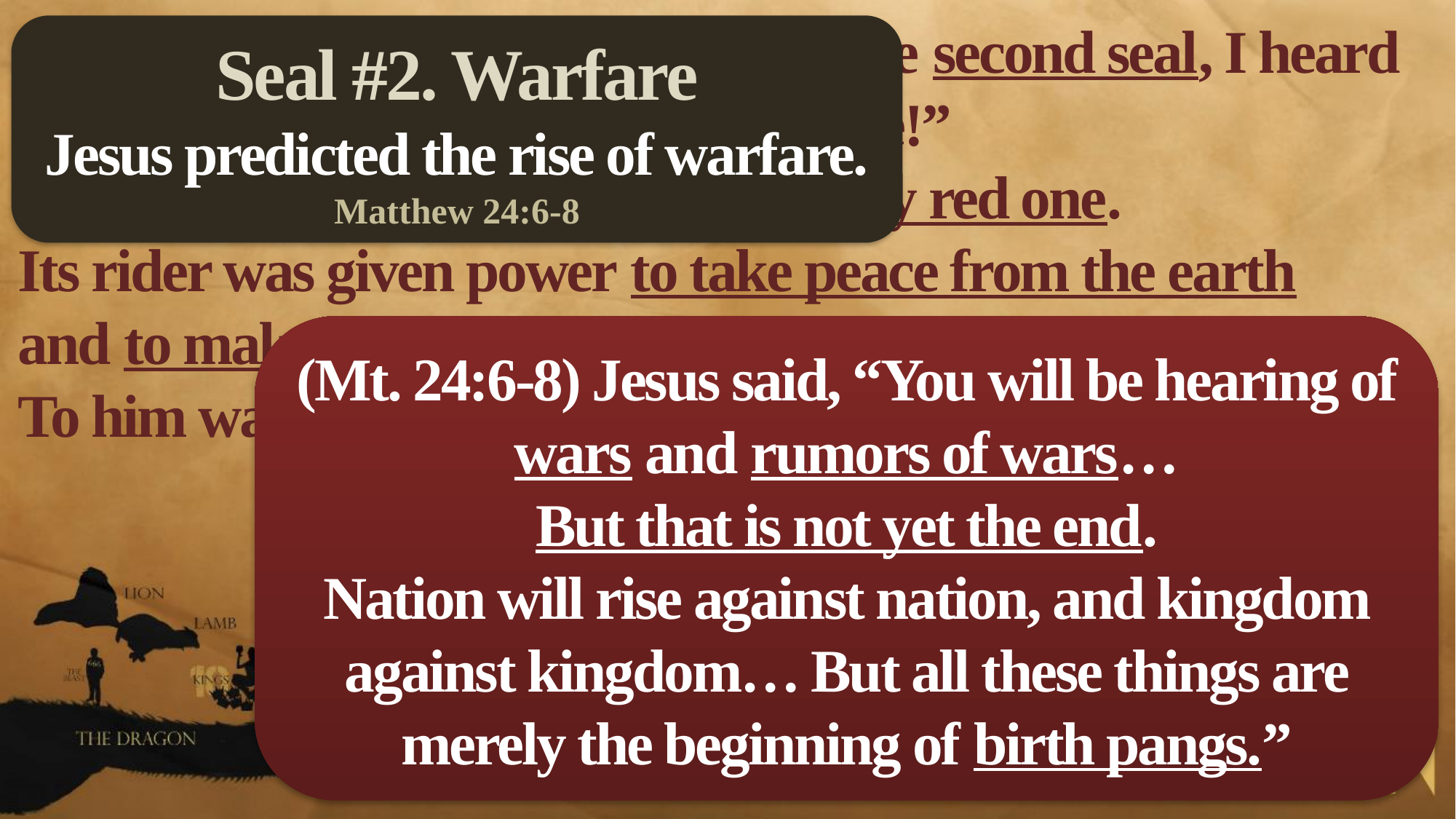

(Rev. 6:3) When the Lamb opened the second seal, I heard the second living creature say, “Come!”
4 Then another horse came out, a fiery red one.
Its rider was given power to take peace from the earth
and to make people kill each other.
To him was given a large sword.
Seal #2. Warfare
Jesus predicted the rise of warfare.
Matthew 24:6-8
(Mt. 24:6-8) Jesus said, “You will be hearing of wars and rumors of wars…
But that is not yet the end.
Nation will rise against nation, and kingdom against kingdom… But all these things are merely the beginning of birth pangs.”